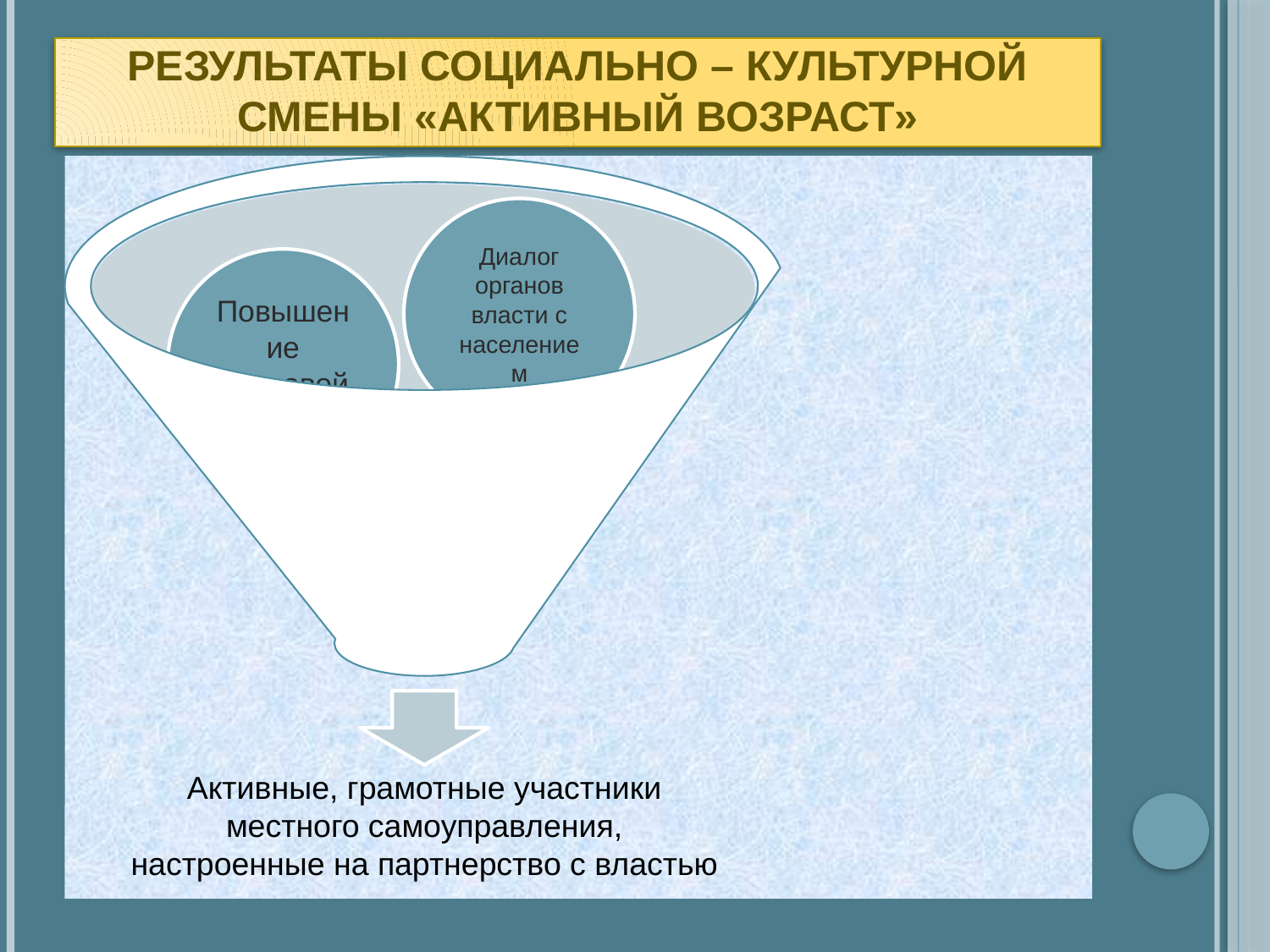

# Результаты социально – культурной смены «Активный возраст»
Диалог органов власти с населением
Повышение правовой культуры
Сохранение традиций, связь поколений, здоровый образ жизни
Активные, грамотные участники местного самоуправления, настроенные на партнерство с властью